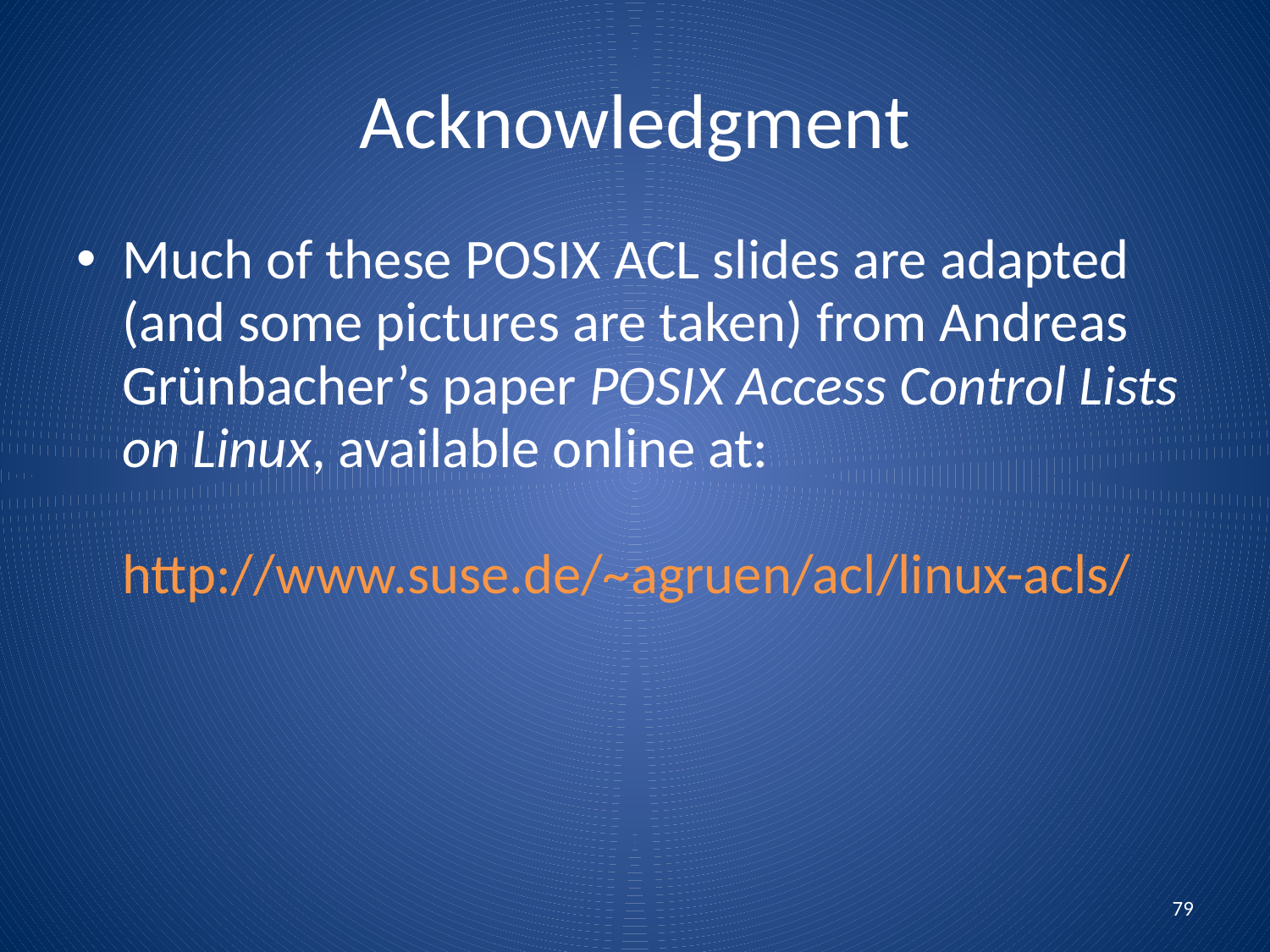

# Acknowledgment
Much of these POSIX ACL slides are adapted (and some pictures are taken) from Andreas Grünbacher’s paper POSIX Access Control Lists on Linux, available online at:
http://www.suse.de/~agruen/acl/linux-acls/
79